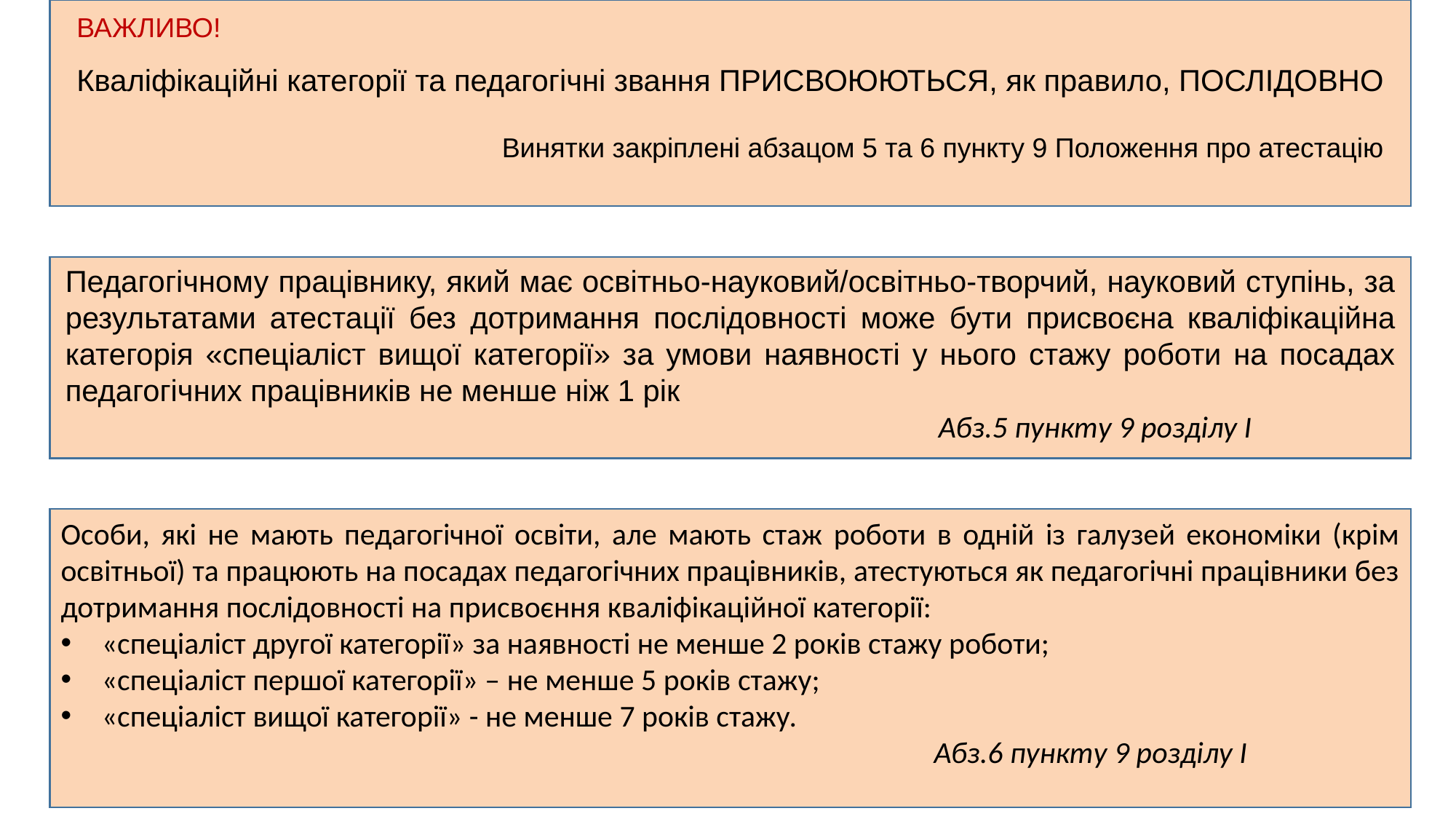

ВАЖЛИВО!

Кваліфікаційні категорії та педагогічні звання ПРИСВОЮЮТЬСЯ, як правило, ПОСЛІДОВНО

Винятки закріплені абзацом 5 та 6 пункту 9 Положення про атестацію

Педагогічному працівнику, який має освітньо-науковий/освітньо-творчий, науковий ступінь, за результатами атестації без дотримання послідовності може бути присвоєна кваліфікаційна категорія «спеціаліст вищої категорії» за умови наявності у нього стажу роботи на посадах педагогічних працівників не менше ніж 1 рік
								Абз.5 пункту 9 розділу І
Особи, які не мають педагогічної освіти, але мають стаж роботи в одній із галузей економіки (крім освітньої) та працюють на посадах педагогічних працівників, атестуються як педагогічні працівники без дотримання послідовності на присвоєння кваліфікаційної категорії:
«спеціаліст другої категорії» за наявності не менше 2 років стажу роботи;
«спеціаліст першої категорії» – не менше 5 років стажу;
«спеціаліст вищої категорії» - не менше 7 років стажу.
								Абз.6 пункту 9 розділу І